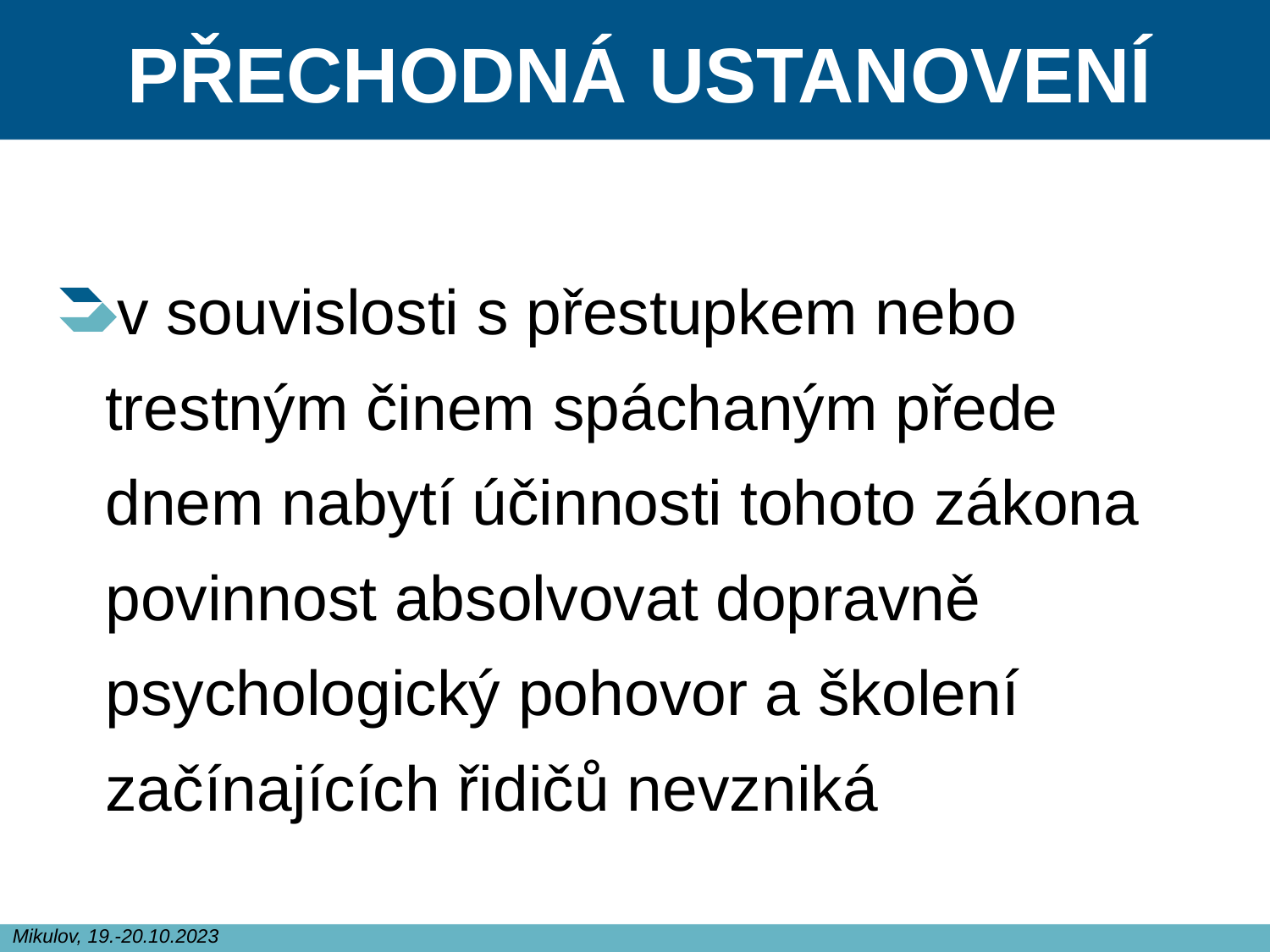

# PŘECHODNÁ USTANOVENÍ
v souvislosti s přestupkem nebo trestným činem spáchaným přede dnem nabytí účinnosti tohoto zákona povinnost absolvovat dopravně psychologický pohovor a školení začínajících řidičů nevzniká